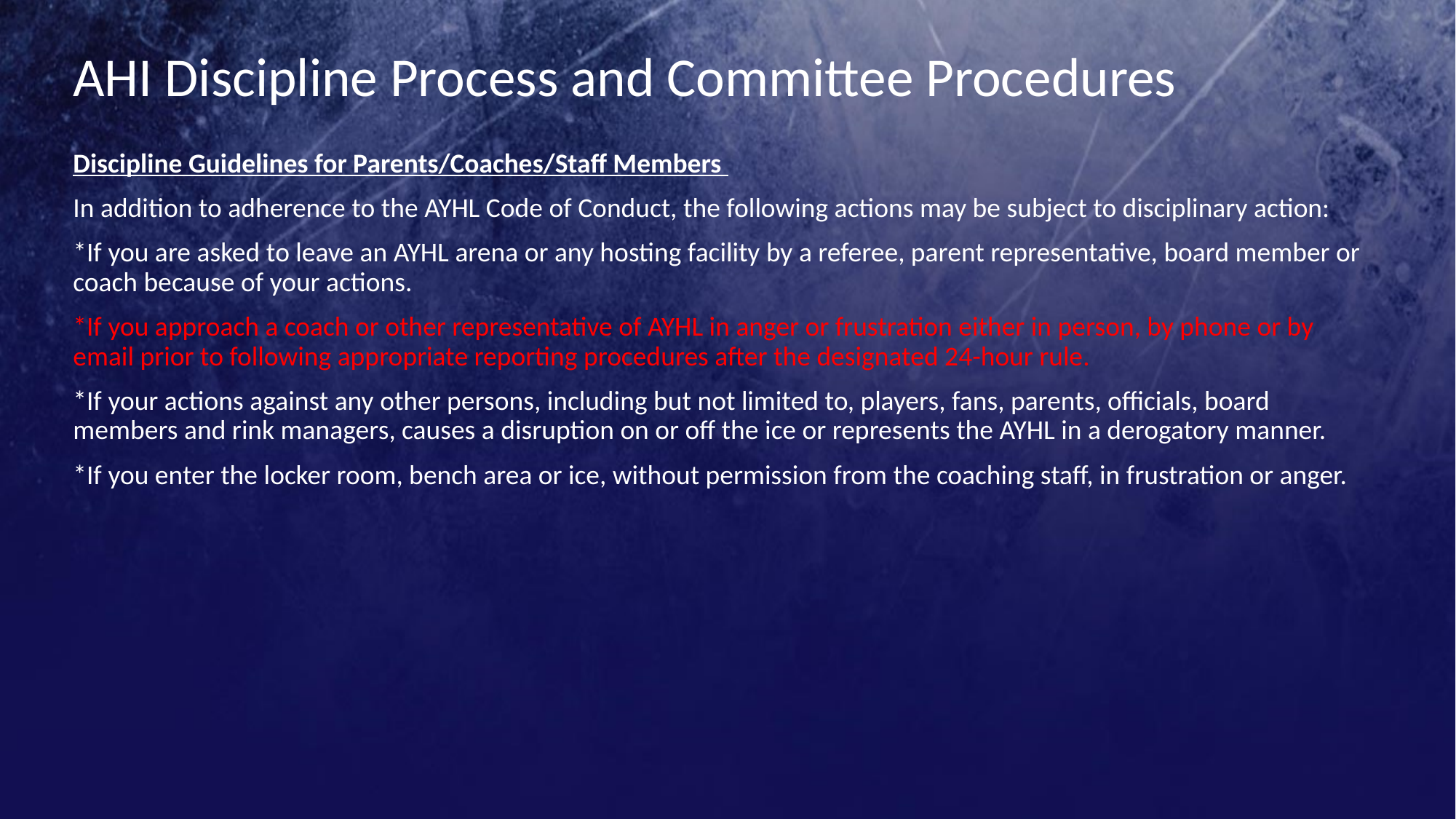

# AHI Discipline Process and Committee Procedures
Discipline Guidelines for Parents/Coaches/Staff Members
In addition to adherence to the AYHL Code of Conduct, the following actions may be subject to disciplinary action:
*If you are asked to leave an AYHL arena or any hosting facility by a referee, parent representative, board member or coach because of your actions.
*If you approach a coach or other representative of AYHL in anger or frustration either in person, by phone or by email prior to following appropriate reporting procedures after the designated 24-hour rule.
*If your actions against any other persons, including but not limited to, players, fans, parents, officials, board members and rink managers, causes a disruption on or off the ice or represents the AYHL in a derogatory manner.
*If you enter the locker room, bench area or ice, without permission from the coaching staff, in frustration or anger.